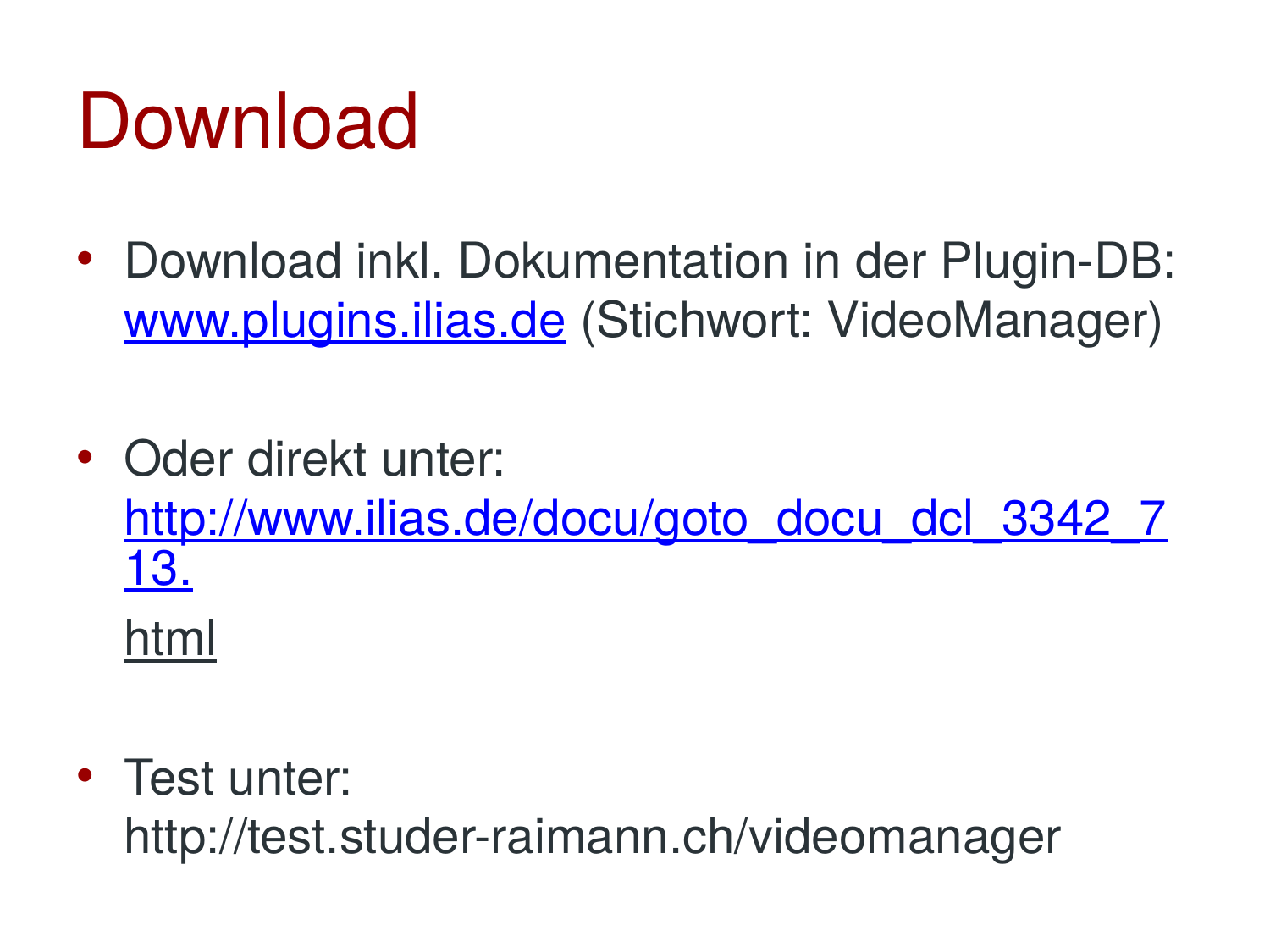

# Download
Download inkl. Dokumentation in der Plugin-DB: www.plugins.ilias.de (Stichwort: VideoManager)
Oder direkt unter:
http://www.ilias.de/docu/goto_docu_dcl_3342_713.html
Test unter:
http://test.studer-raimann.ch/videomanager